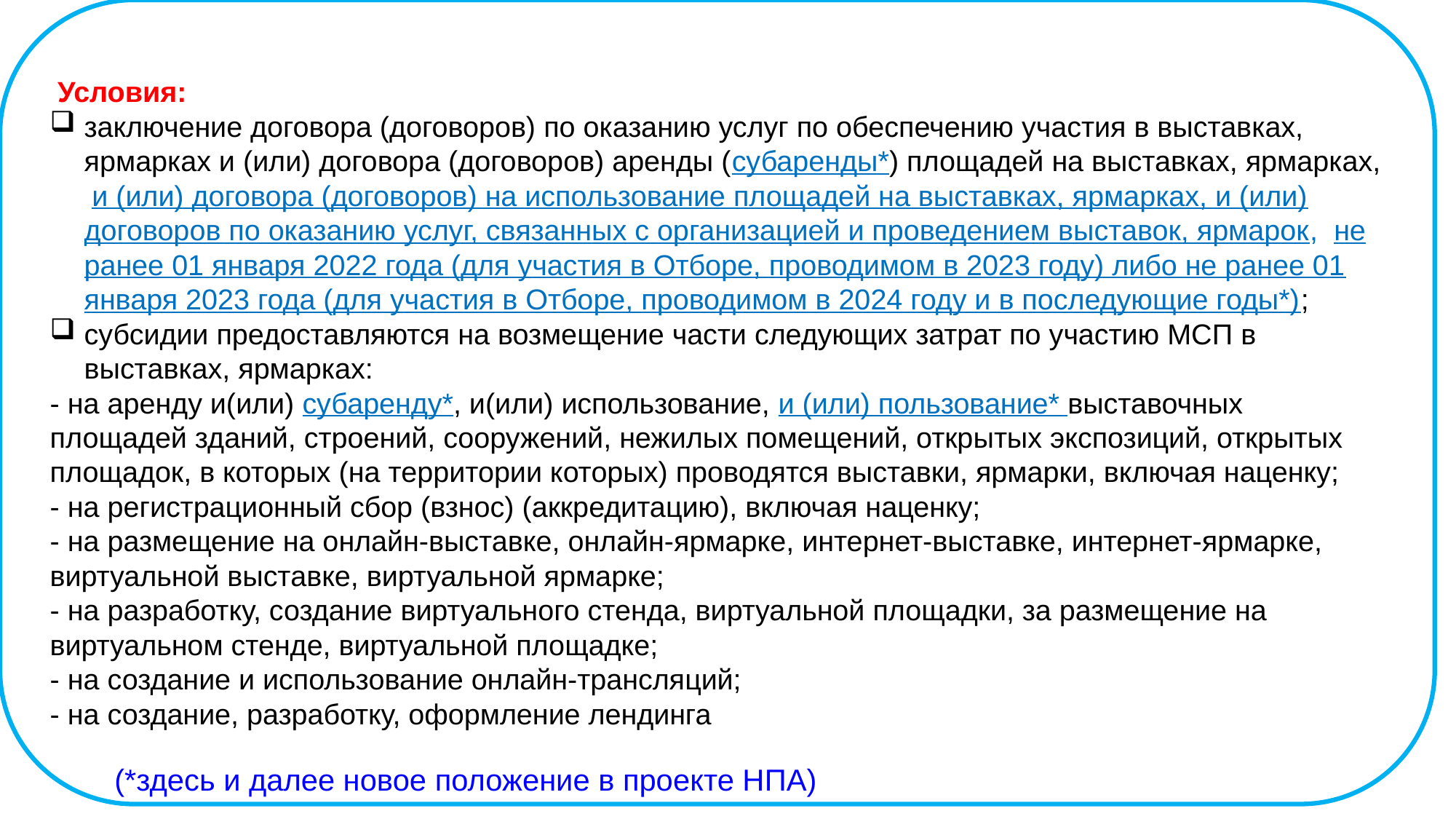

Условия:
заключение договора (договоров) по оказанию услуг по обеспечению участия в выставках, ярмарках и (или) договора (договоров) аренды (субаренды*) площадей на выставках, ярмарках,  и (или) договора (договоров) на использование площадей на выставках, ярмарках, и (или) договоров по оказанию услуг, связанных с организацией и проведением выставок, ярмарок,  не ранее 01 января 2022 года (для участия в Отборе, проводимом в 2023 году) либо не ранее 01 января 2023 года (для участия в Отборе, проводимом в 2024 году и в последующие годы*);
субсидии предоставляются на возмещение части следующих затрат по участию МСП в выставках, ярмарках:
- на аренду и(или) субаренду*, и(или) использование, и (или) пользование* выставочных площадей зданий, строений, сооружений, нежилых помещений, открытых экспозиций, открытых площадок, в которых (на территории которых) проводятся выставки, ярмарки, включая наценку;
- на регистрационный сбор (взнос) (аккредитацию), включая наценку;
- на размещение на онлайн-выставке, онлайн-ярмарке, интернет-выставке, интернет-ярмарке, виртуальной выставке, виртуальной ярмарке;
- на разработку, создание виртуального стенда, виртуальной площадки, за размещение на виртуальном стенде, виртуальной площадке;
- на создание и использование онлайн-трансляций;
- на создание, разработку, оформление лендинга
#

          (*здесь и далее новое положение в проекте НПА)

6